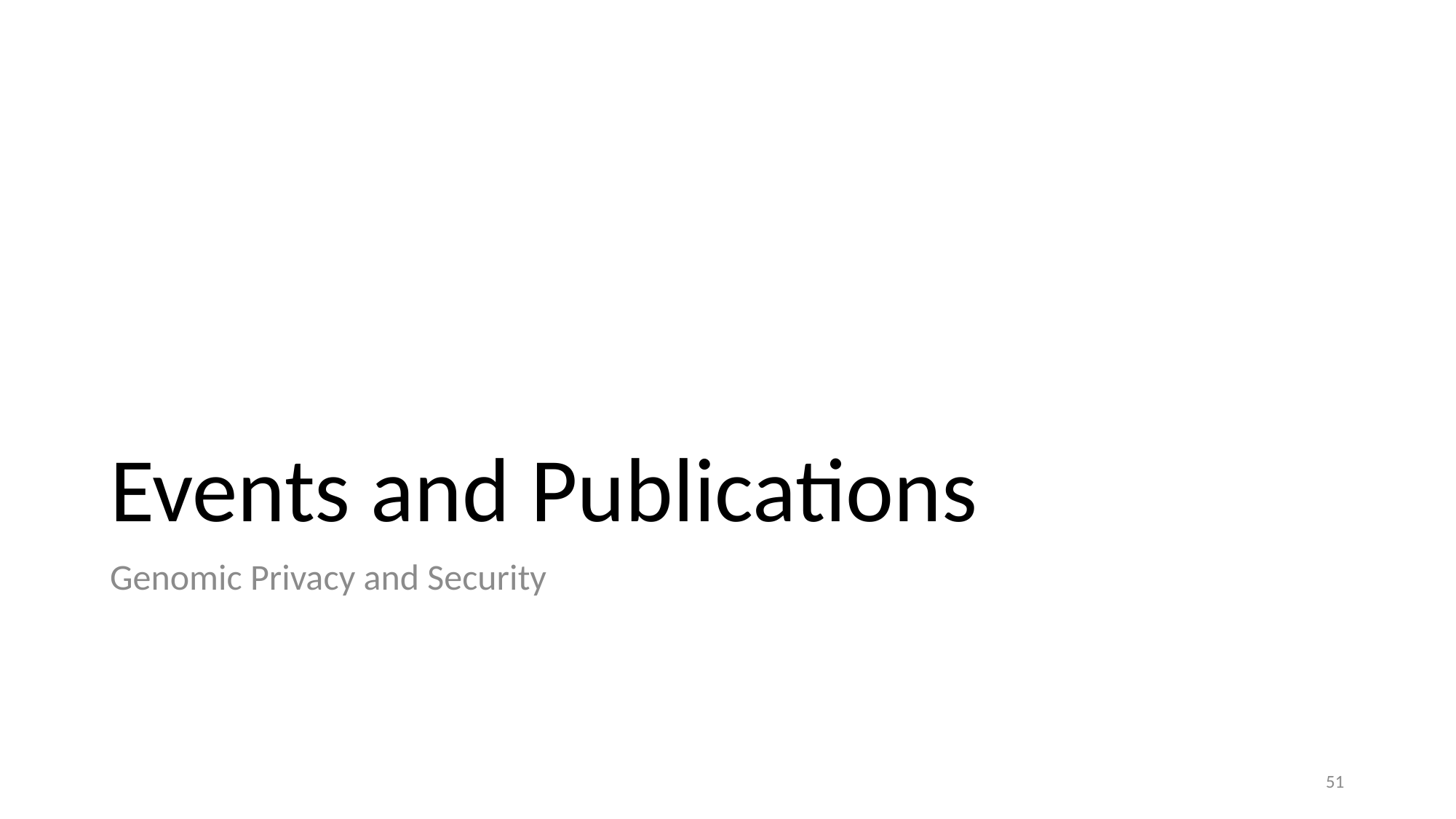

Events and Publications
Genomic Privacy and Security
51